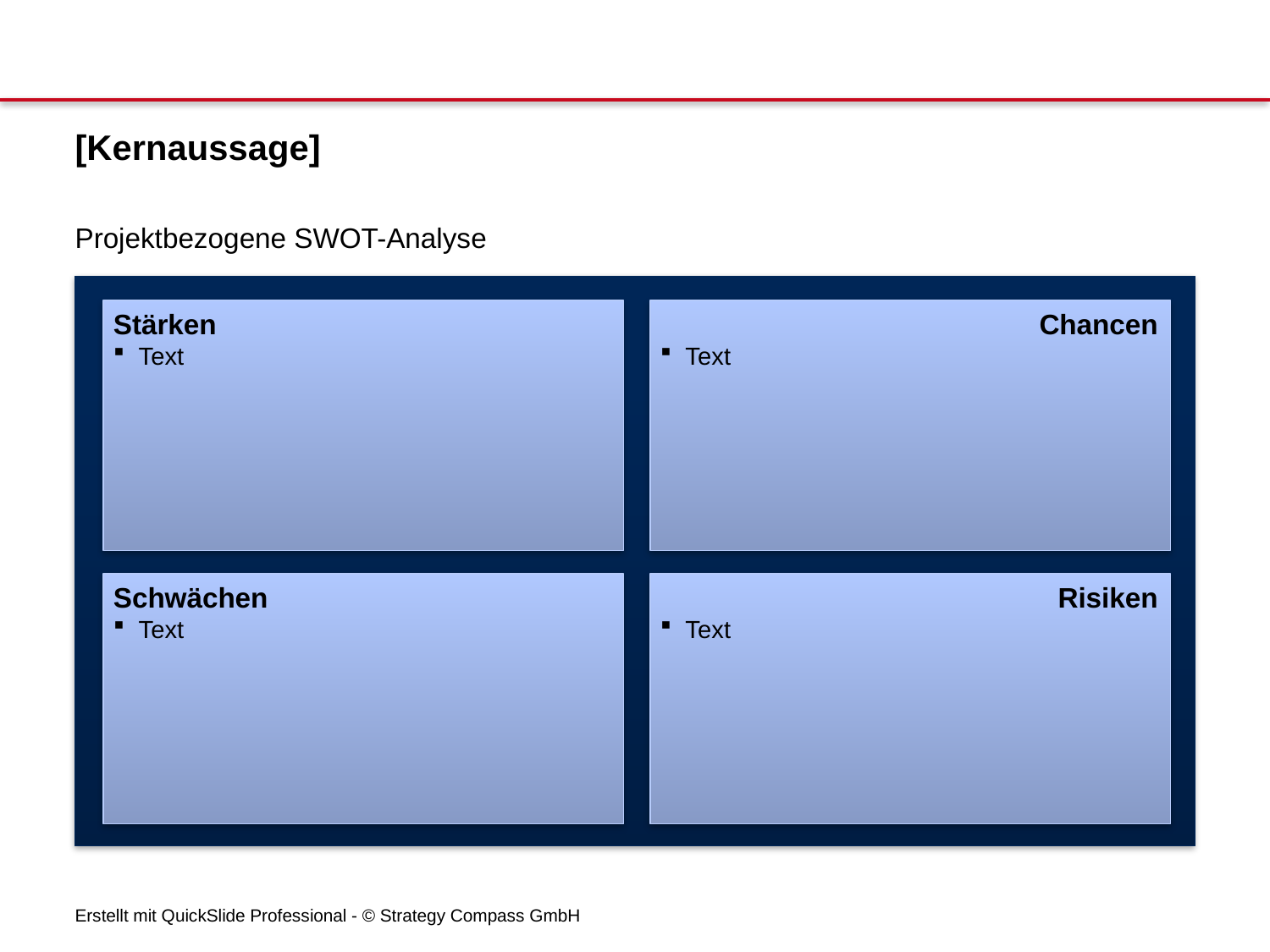

# [Kernaussage]
Projektbezogene SWOT-Analyse

Stärken
Text

Chancen
Text

Schwächen
Text

Risiken
Text